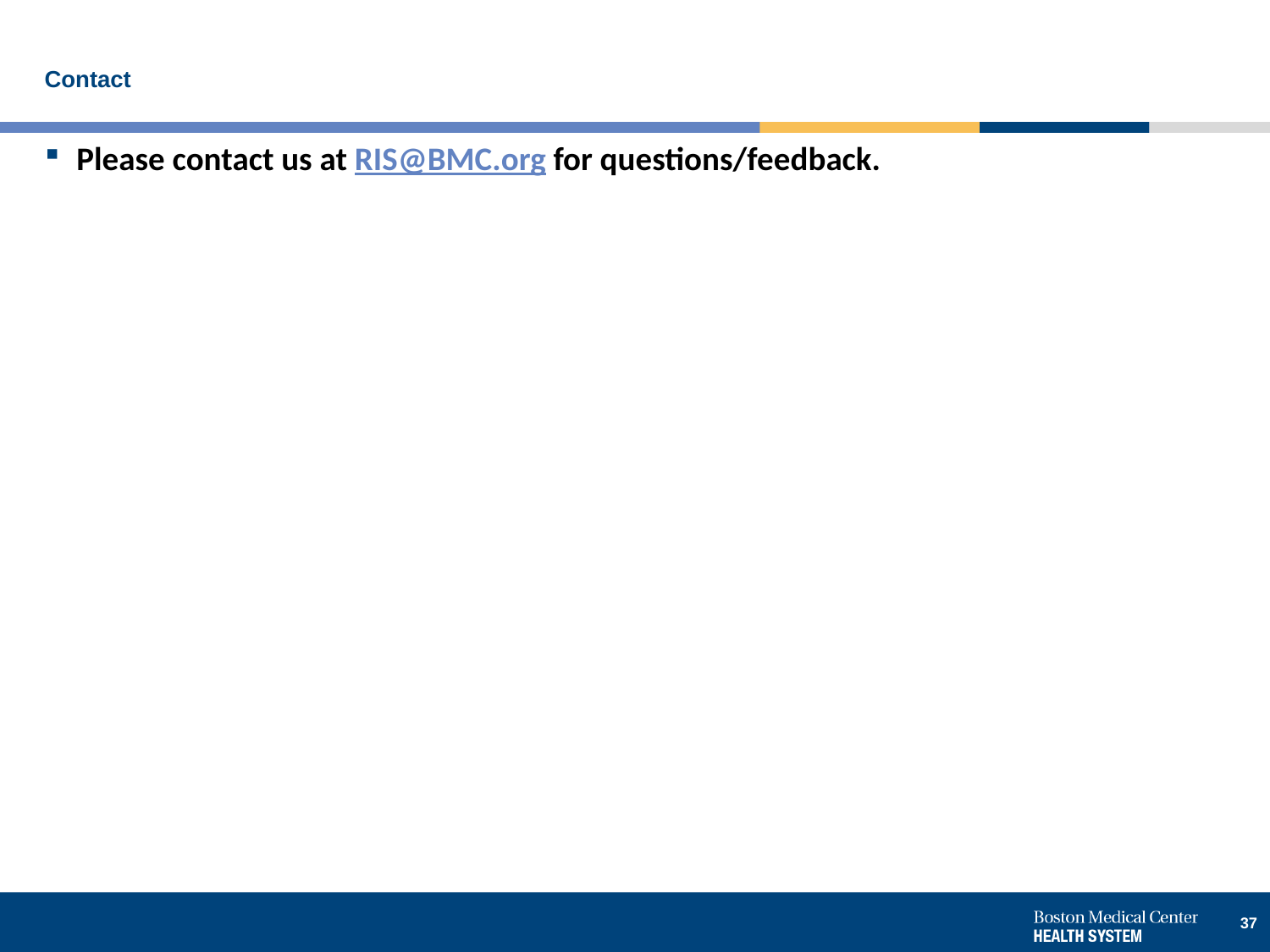

Contact
Please contact us at RIS@BMC.org for questions/feedback.